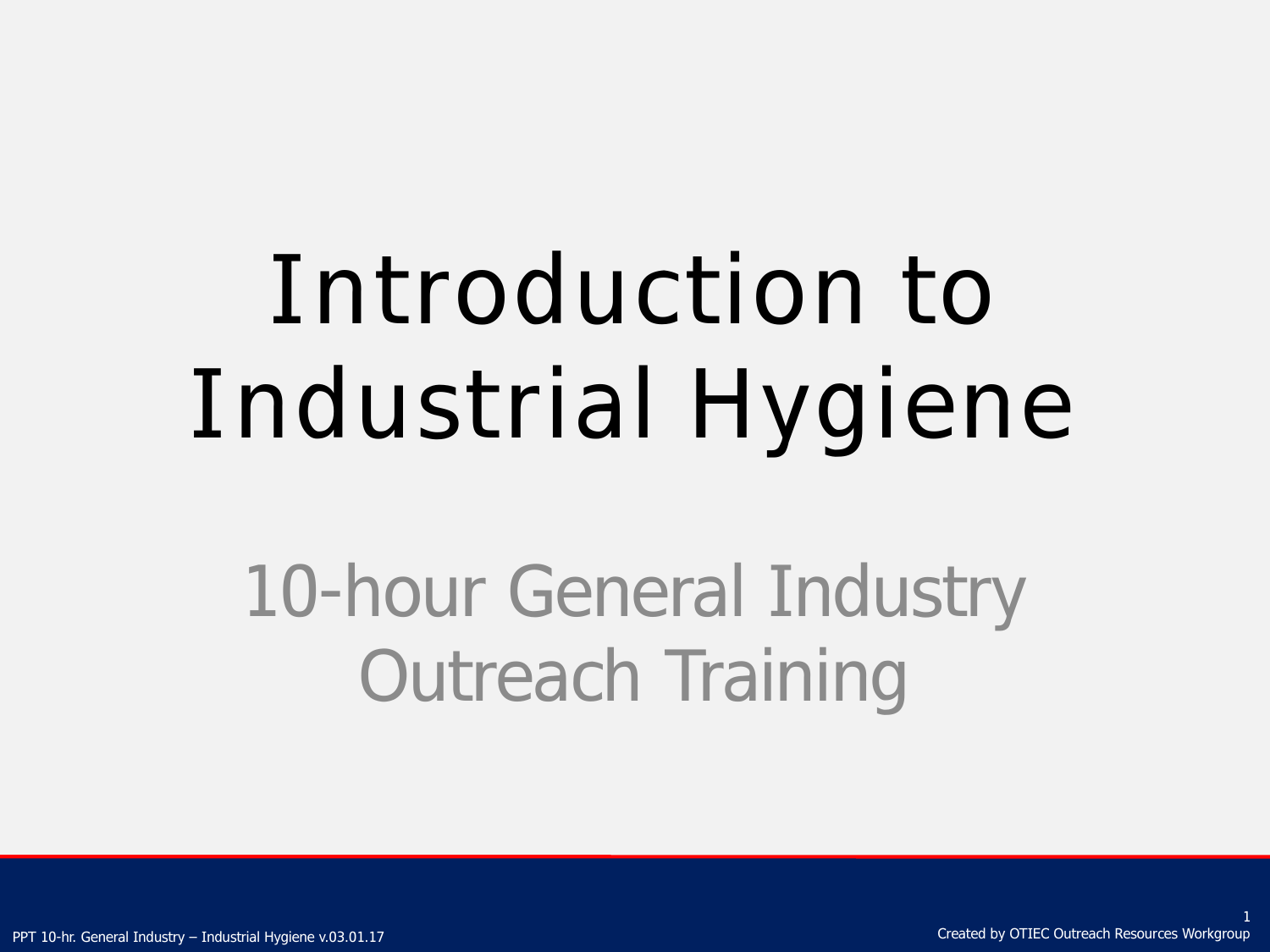

# Introduction to Industrial Hygiene
10-hour General Industry Outreach Training